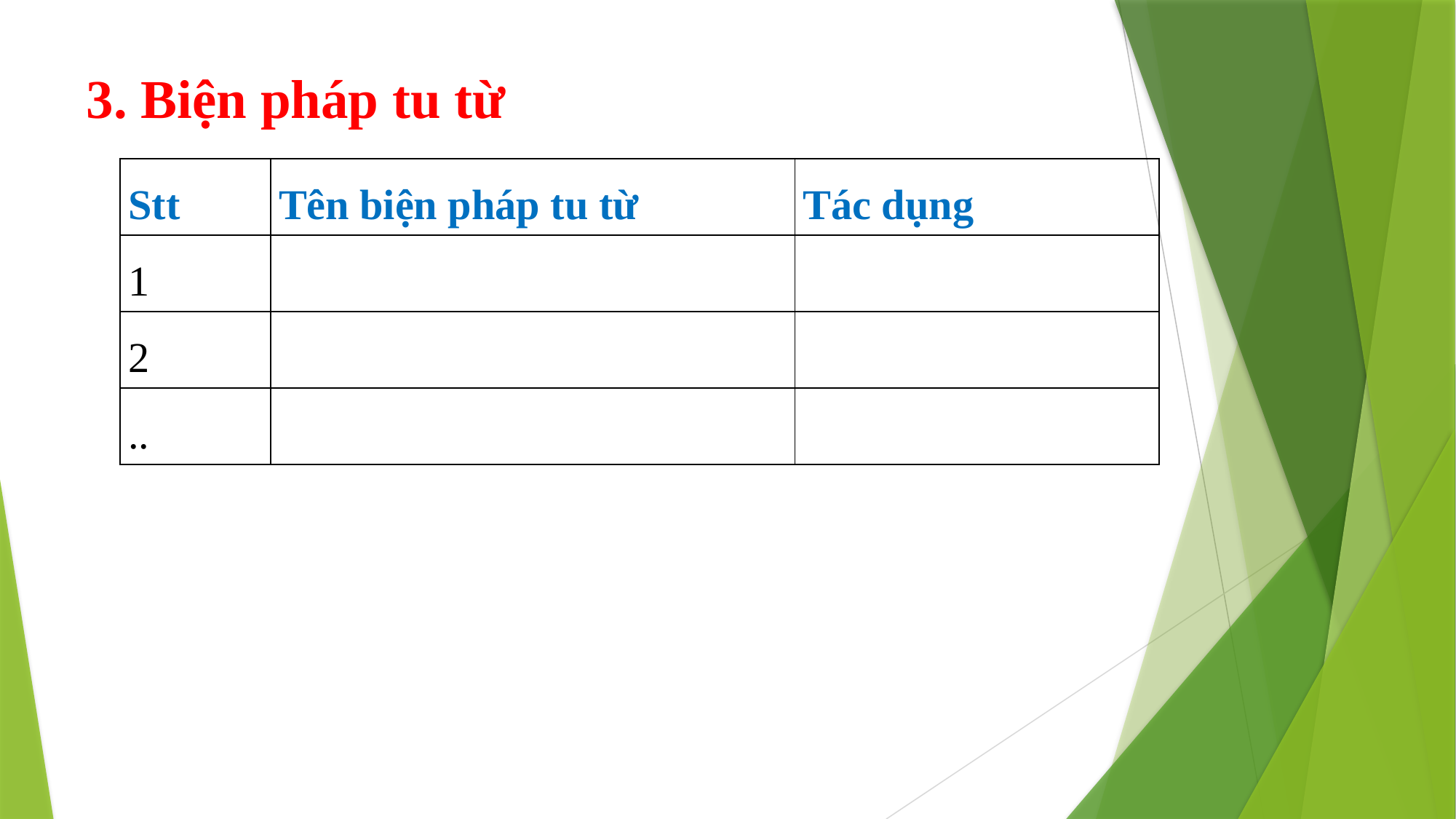

3. Biện pháp tu từ
| Stt | Tên biện pháp tu từ | Tác dụng |
| --- | --- | --- |
| 1 |  |  |
| 2 |  |  |
| .. |  |  |